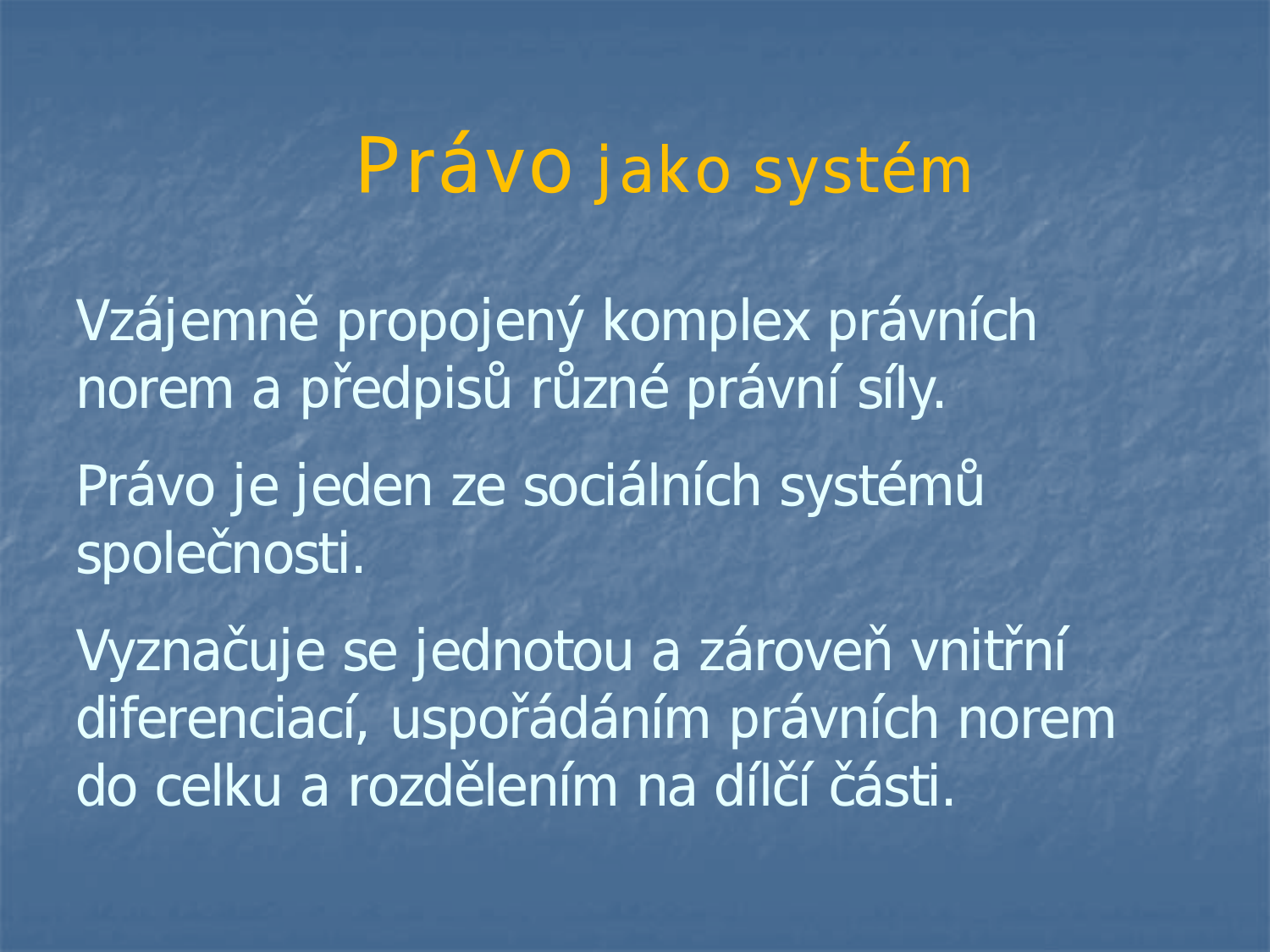

# Právo jako systém Vzájemně propojený komplex právních norem a předpisů různé právní síly. Právo je jeden ze sociálních systémů společnosti. Vyznačuje se jednotou a zároveň vnitřní diferenciací, uspořádáním právních norem do celku a rozdělením na dílčí části.